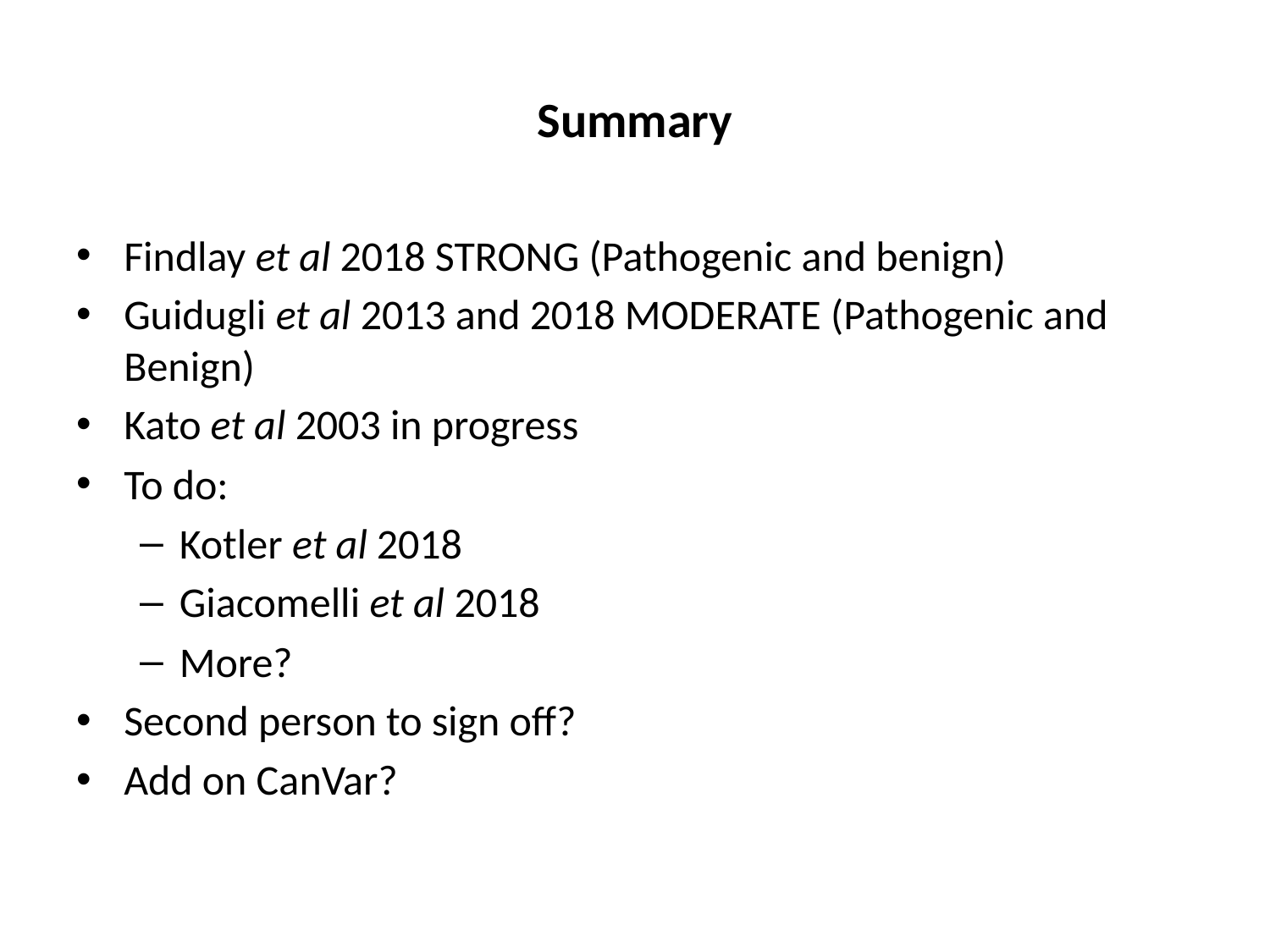

# Summary
Findlay et al 2018 STRONG (Pathogenic and benign)
Guidugli et al 2013 and 2018 MODERATE (Pathogenic and Benign)
Kato et al 2003 in progress
To do:
Kotler et al 2018
Giacomelli et al 2018
More?
Second person to sign off?
Add on CanVar?